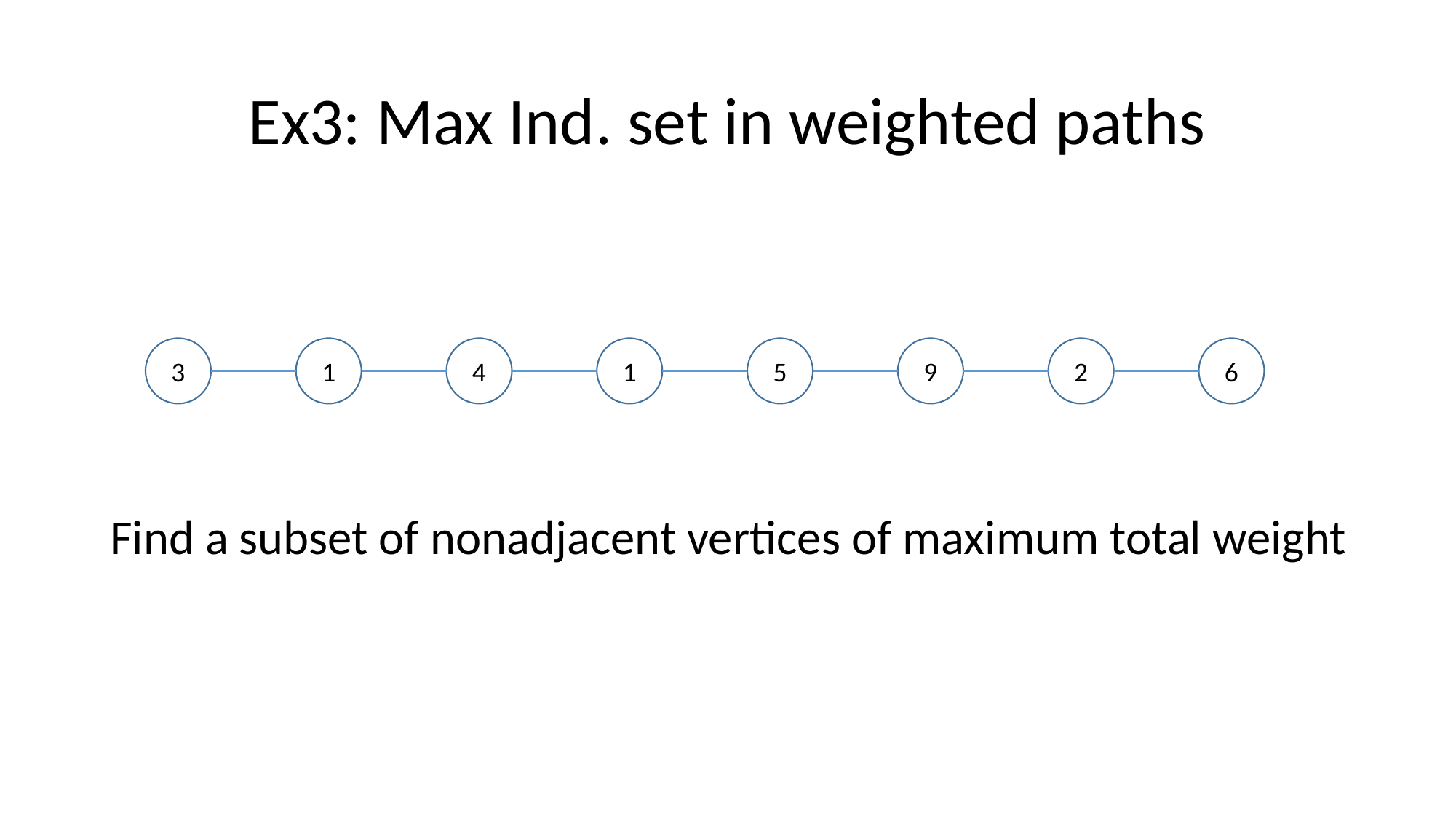

# Ex3: Max Ind. set in weighted paths
3
1
4
1
5
9
2
6
Find a subset of nonadjacent vertices of maximum total weight